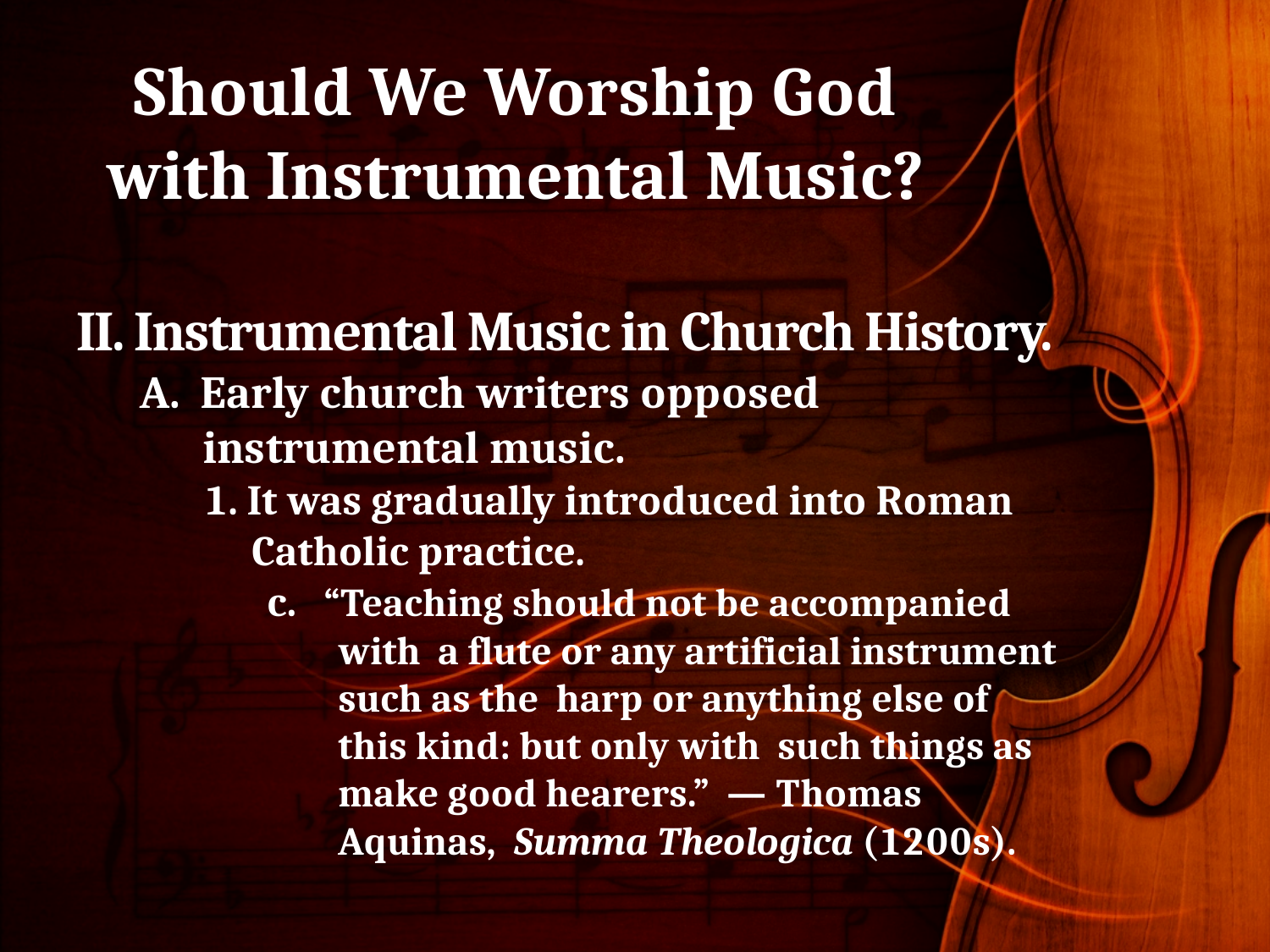

# Should We Worship God with Instrumental Music?
II. Instrumental Music in Church History.
A.  Early church writers opposed instrumental music.
1. It was gradually introduced into Roman Catholic practice.
c.   “Teaching should not be accompanied with  a flute or any artificial instrument such as the  harp or anything else of this kind: but only with  such things as make good hearers.”  — Thomas Aquinas,  Summa Theologica (1200s).